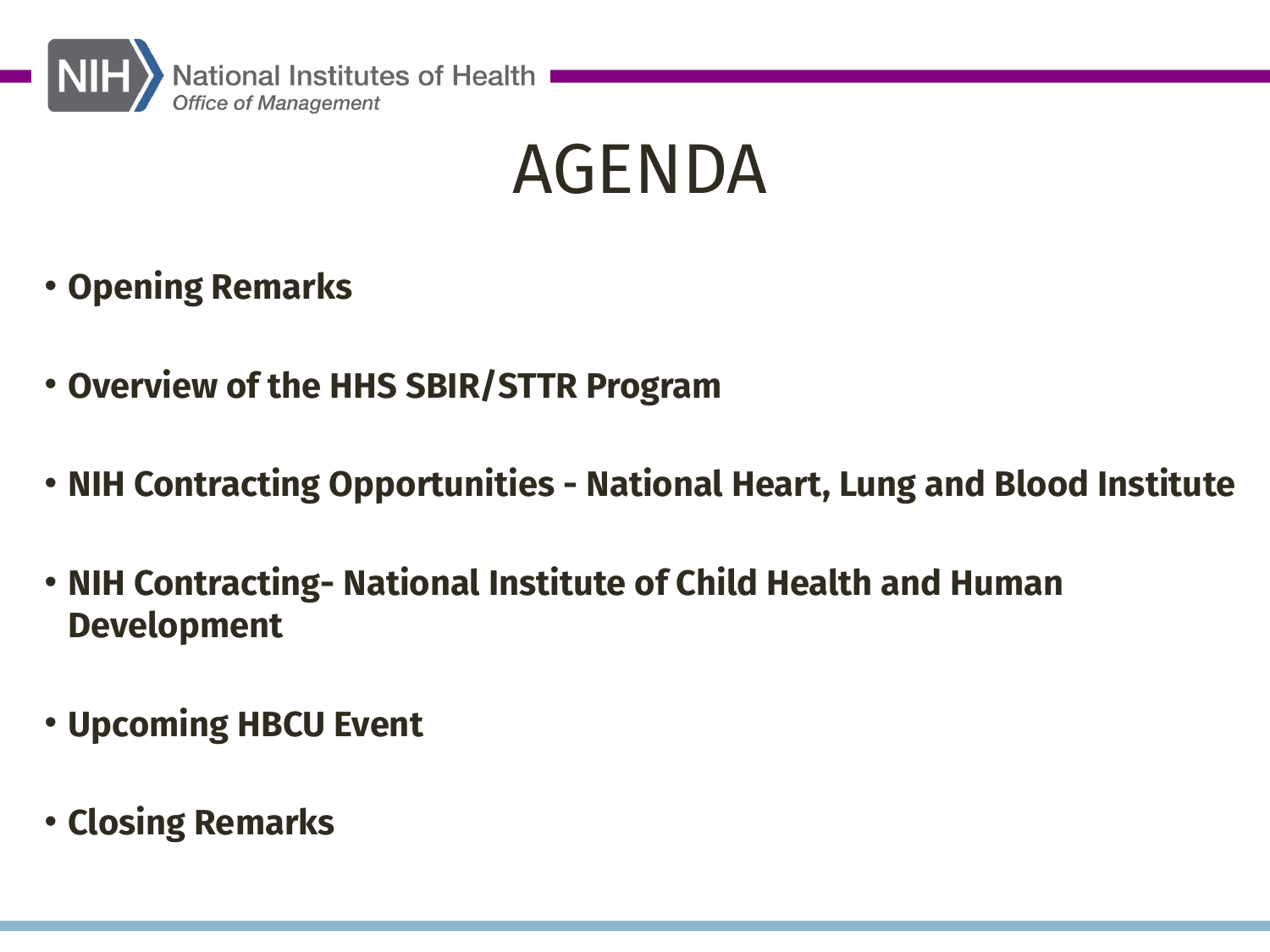

AGENDA

Opening Remarks

Overview of the HHS SBIR/STTR Program

NIH Contracting Opportunities - National Heart, Lung and Blood Institute

NIH Contracting- National Institute of Child Health and Human Development

Upcoming HBCU Event

Closing Remarks
#